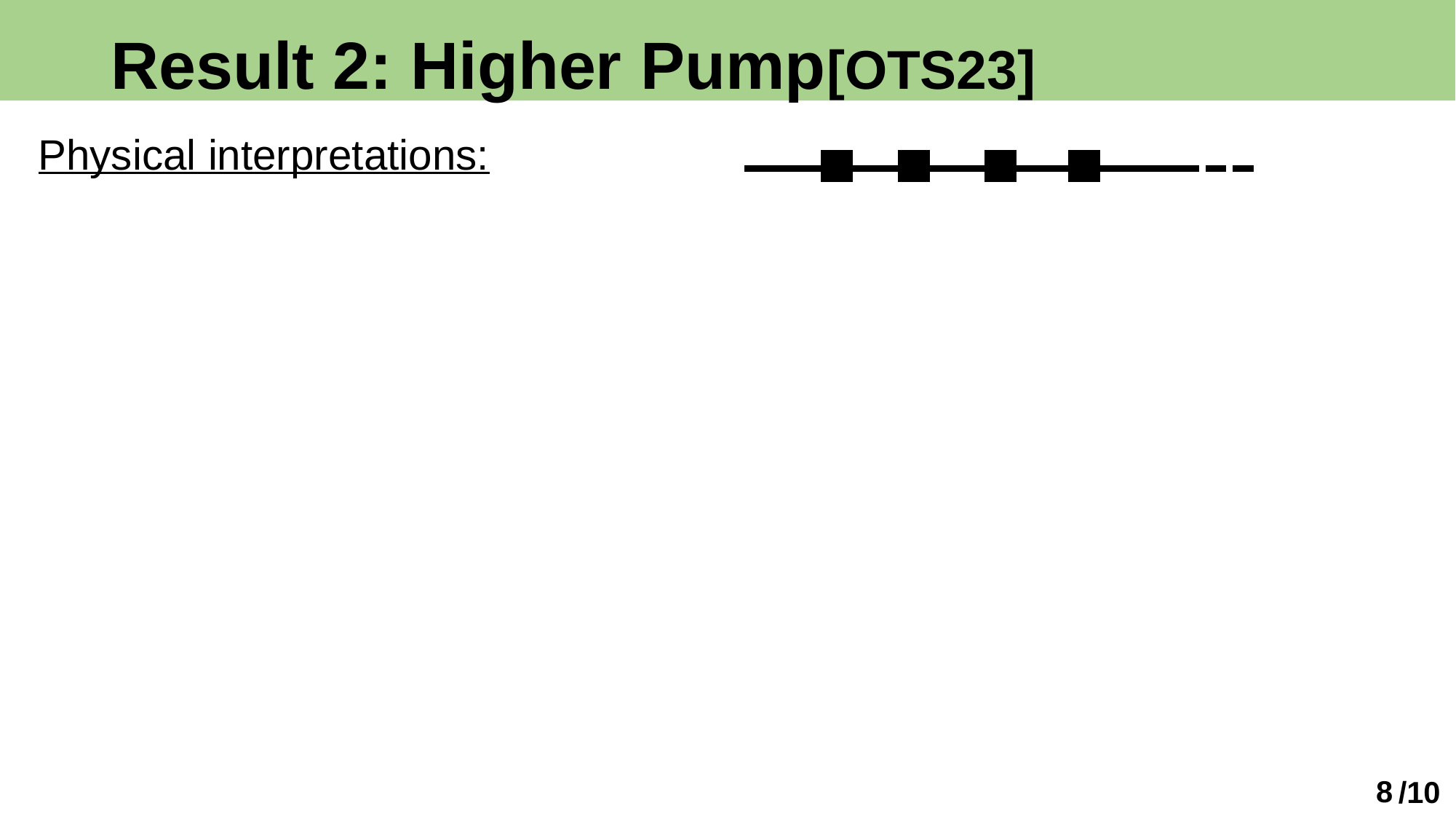

# Result 2: Higher Pump[OTS23]
Physical interpretations:

8